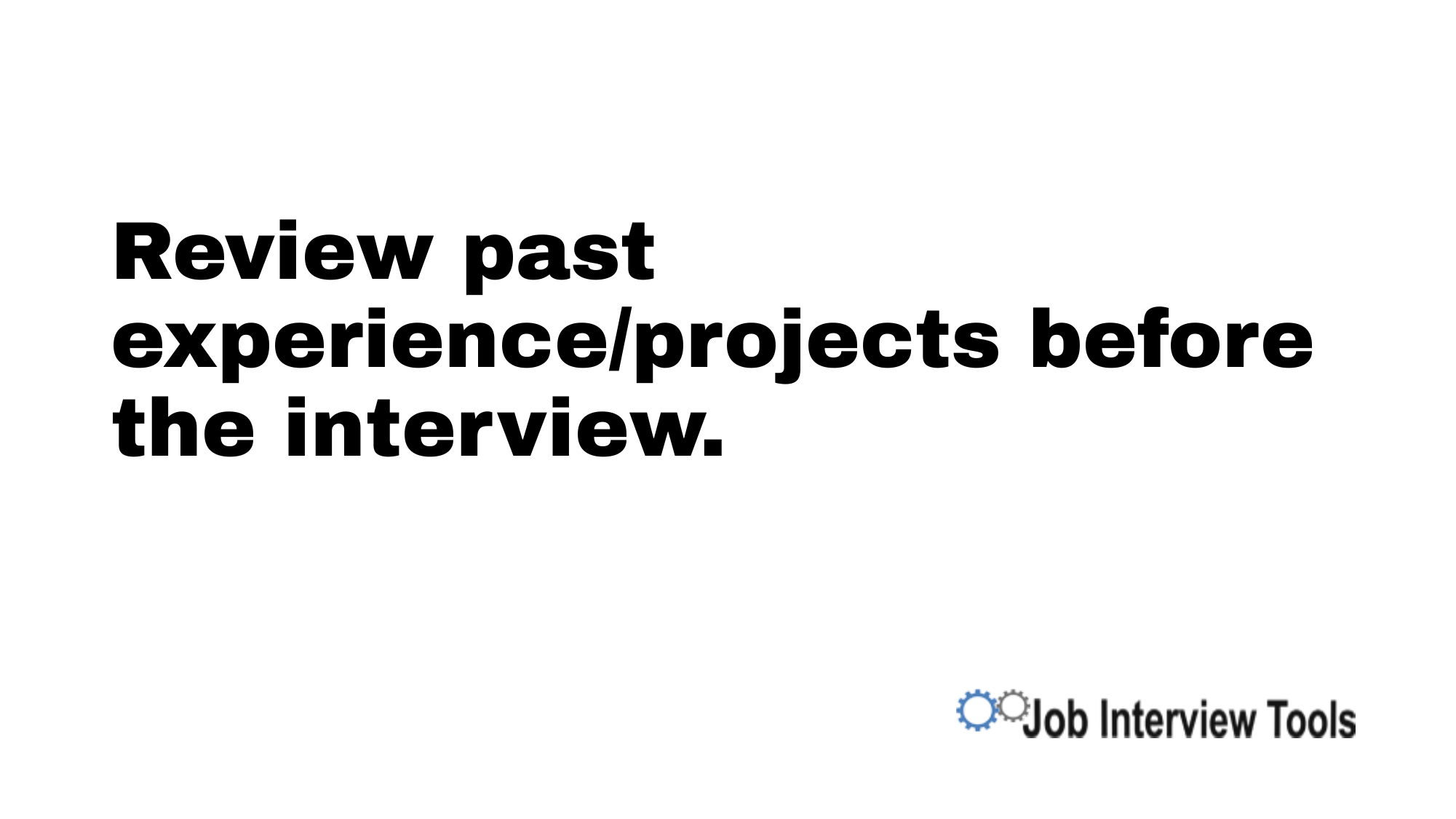

# Review past experience/projects before the interview.